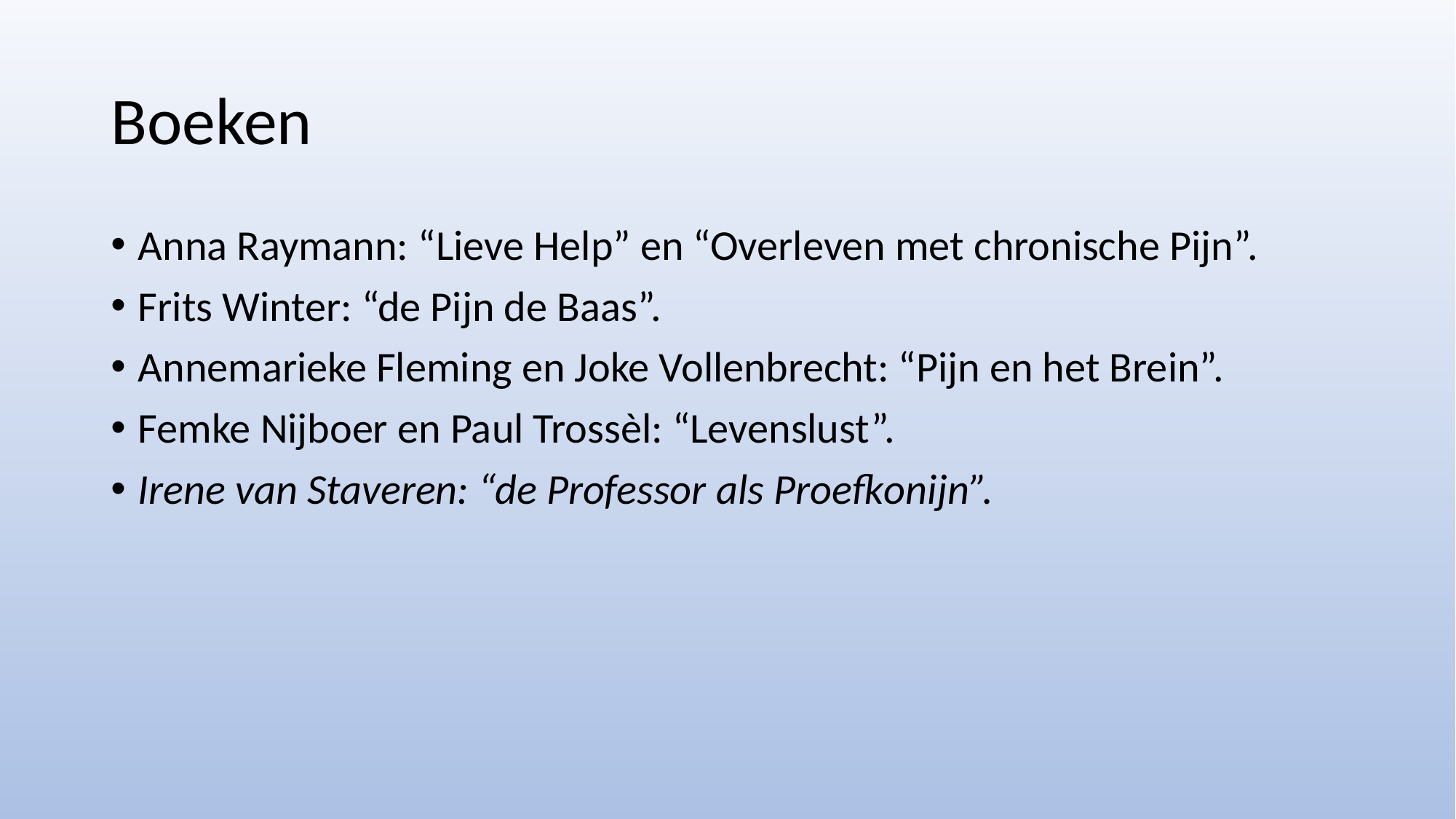

# Boeken
Anna Raymann: “Lieve Help” en “Overleven met chronische Pijn”.
Frits Winter: “de Pijn de Baas”.
Annemarieke Fleming en Joke Vollenbrecht: “Pijn en het Brein”.
Femke Nijboer en Paul Trossèl: “Levenslust”.
Irene van Staveren: “de Professor als Proefkonijn”.